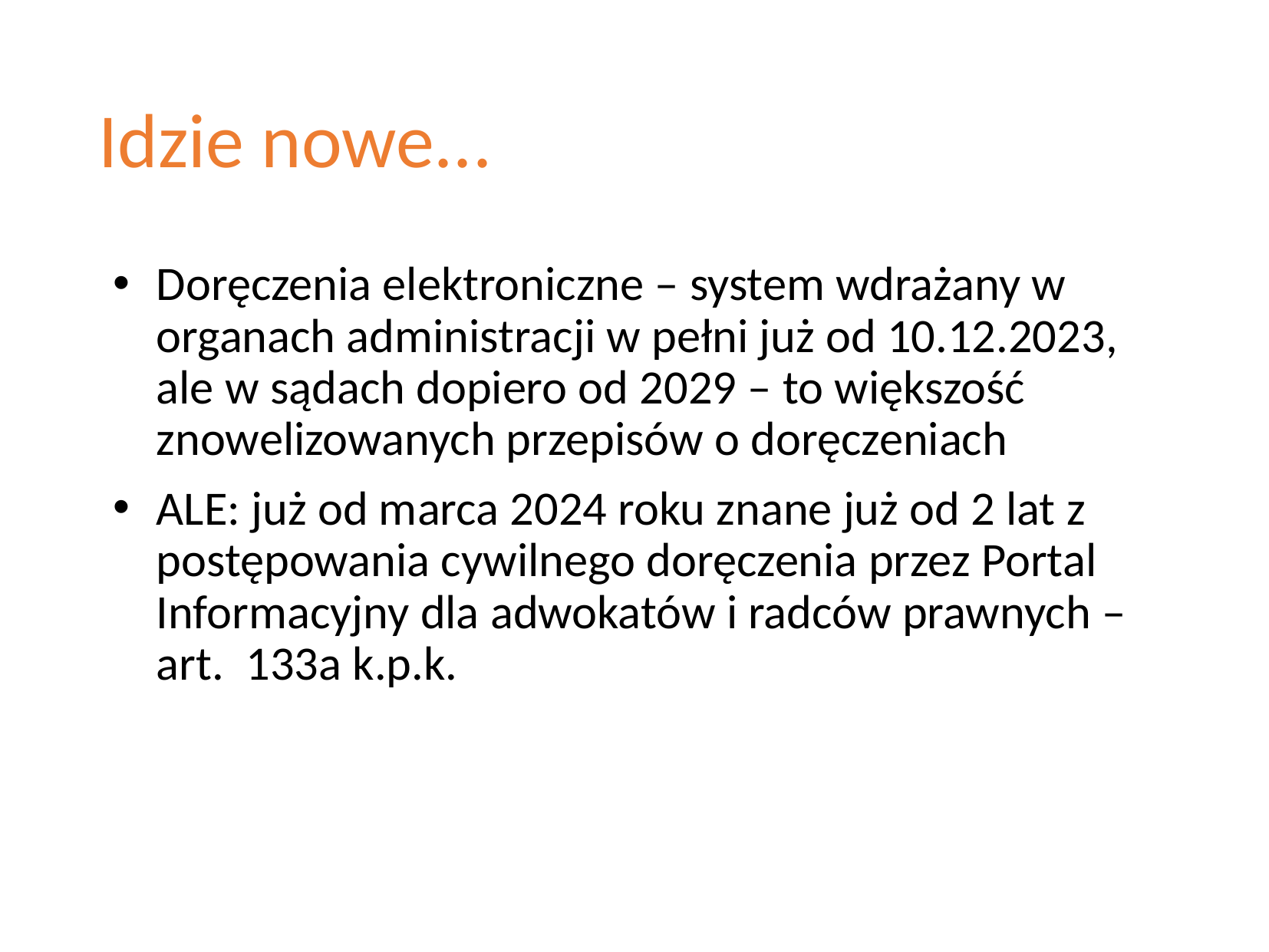

# Idzie nowe...
Doręczenia elektroniczne – system wdrażany w organach administracji w pełni już od 10.12.2023, ale w sądach dopiero od 2029 – to większość znowelizowanych przepisów o doręczeniach
ALE: już od marca 2024 roku znane już od 2 lat z postępowania cywilnego doręczenia przez Portal Informacyjny dla adwokatów i radców prawnych – art.  133a k.p.k.